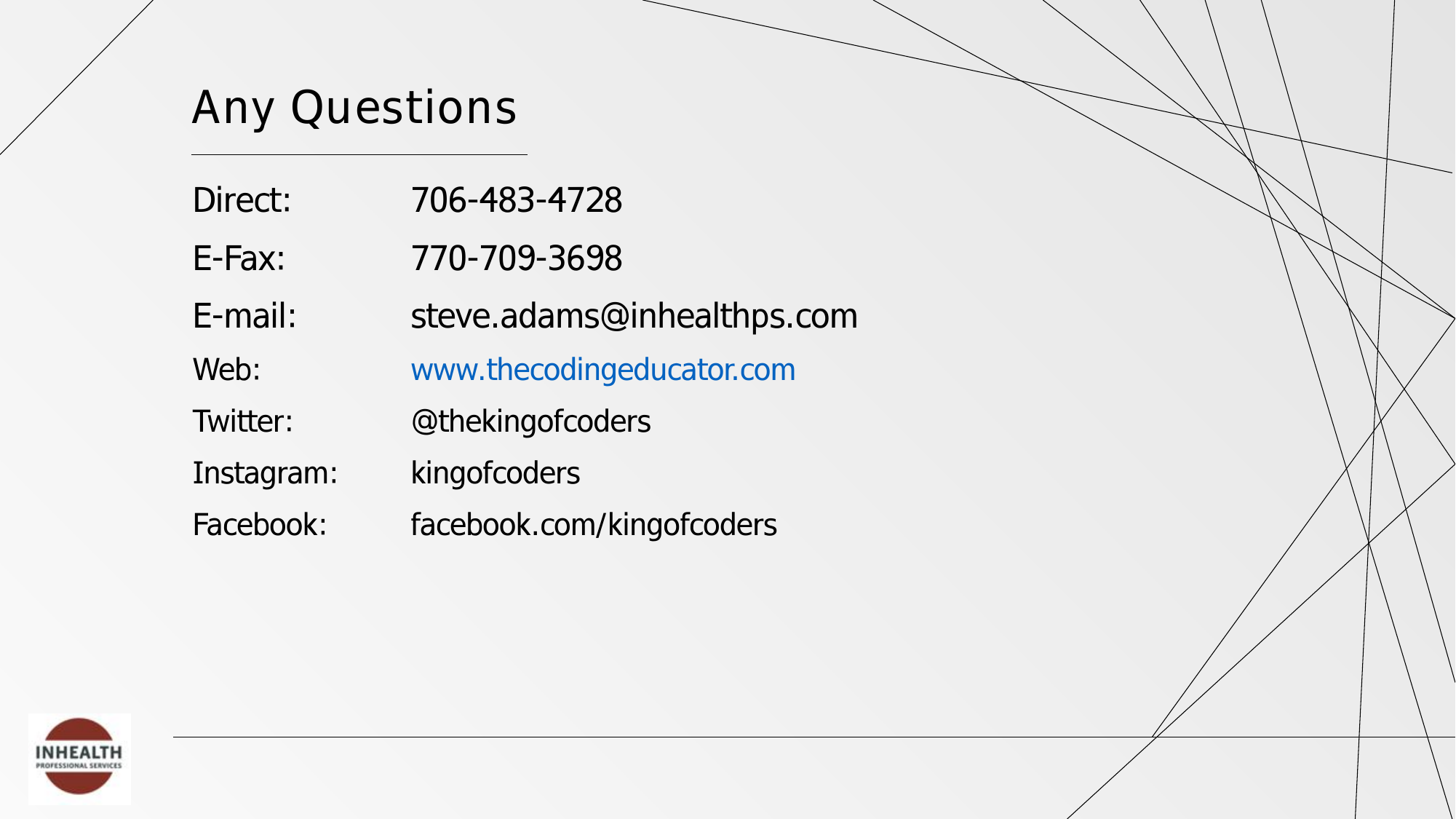

Any Questions
Direct: 	706-483-4728
E-Fax: 		770-709-3698
E-mail: 	steve.adams@inhealthps.com
Web: 		www.thecodingeducator.com
Twitter:		@thekingofcoders
Instagram:	kingofcoders
Facebook:	facebook.com/kingofcoders